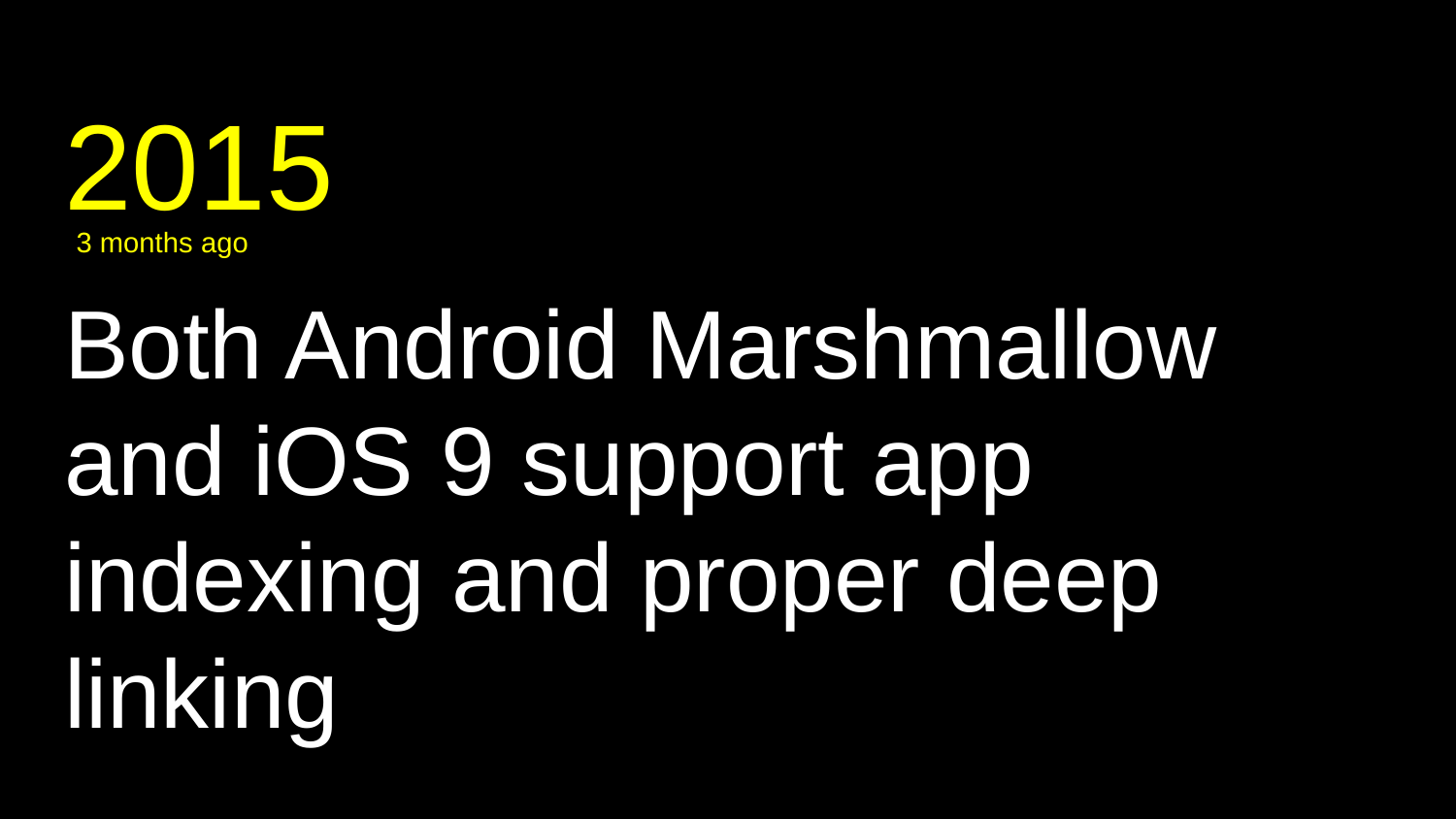

2015
3 months ago
# Both Android Marshmallow and iOS 9 support app indexing and proper deep linking